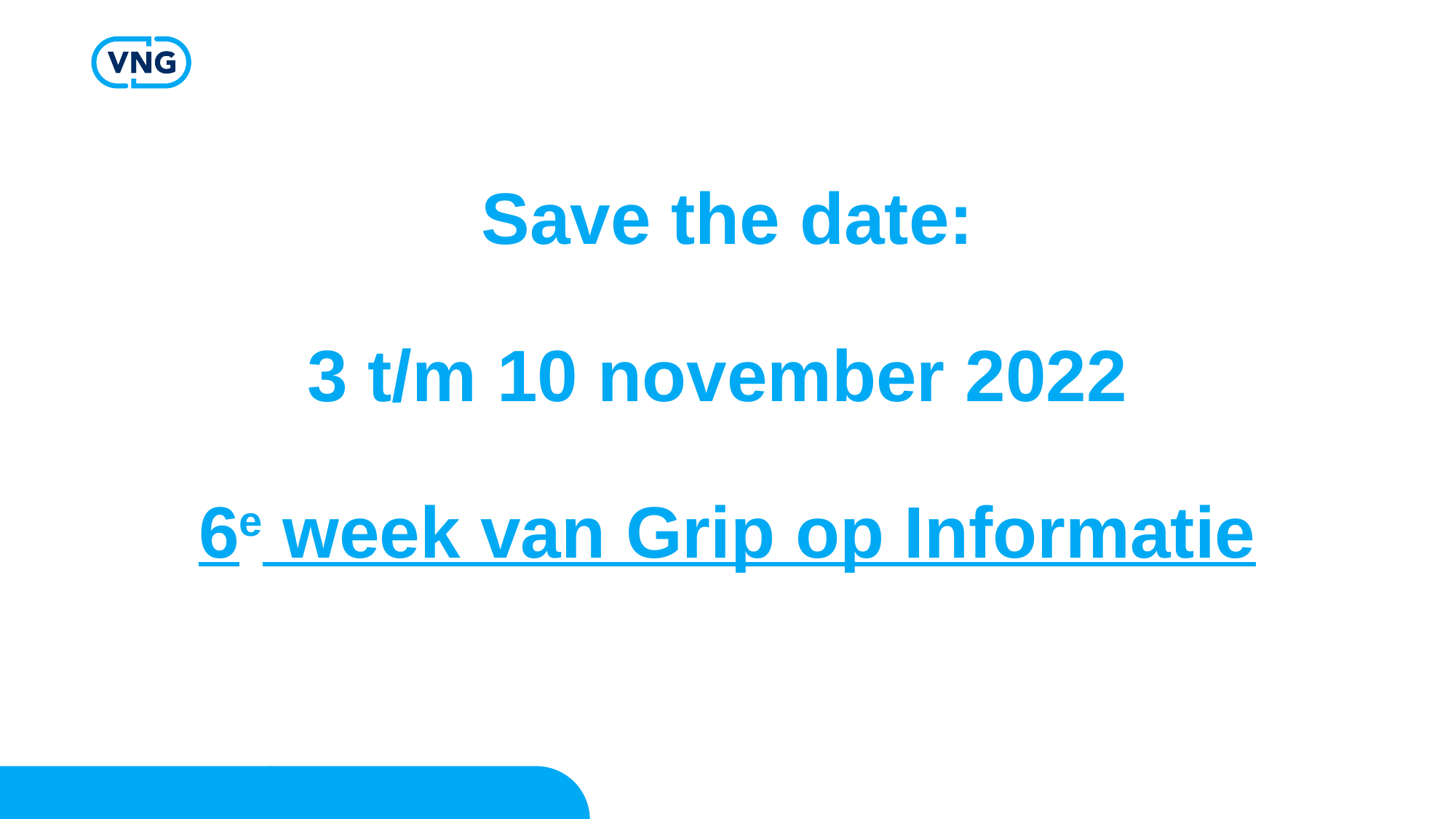

# Save the date: 3 t/m 10 november 2022 6e week van Grip op Informatie